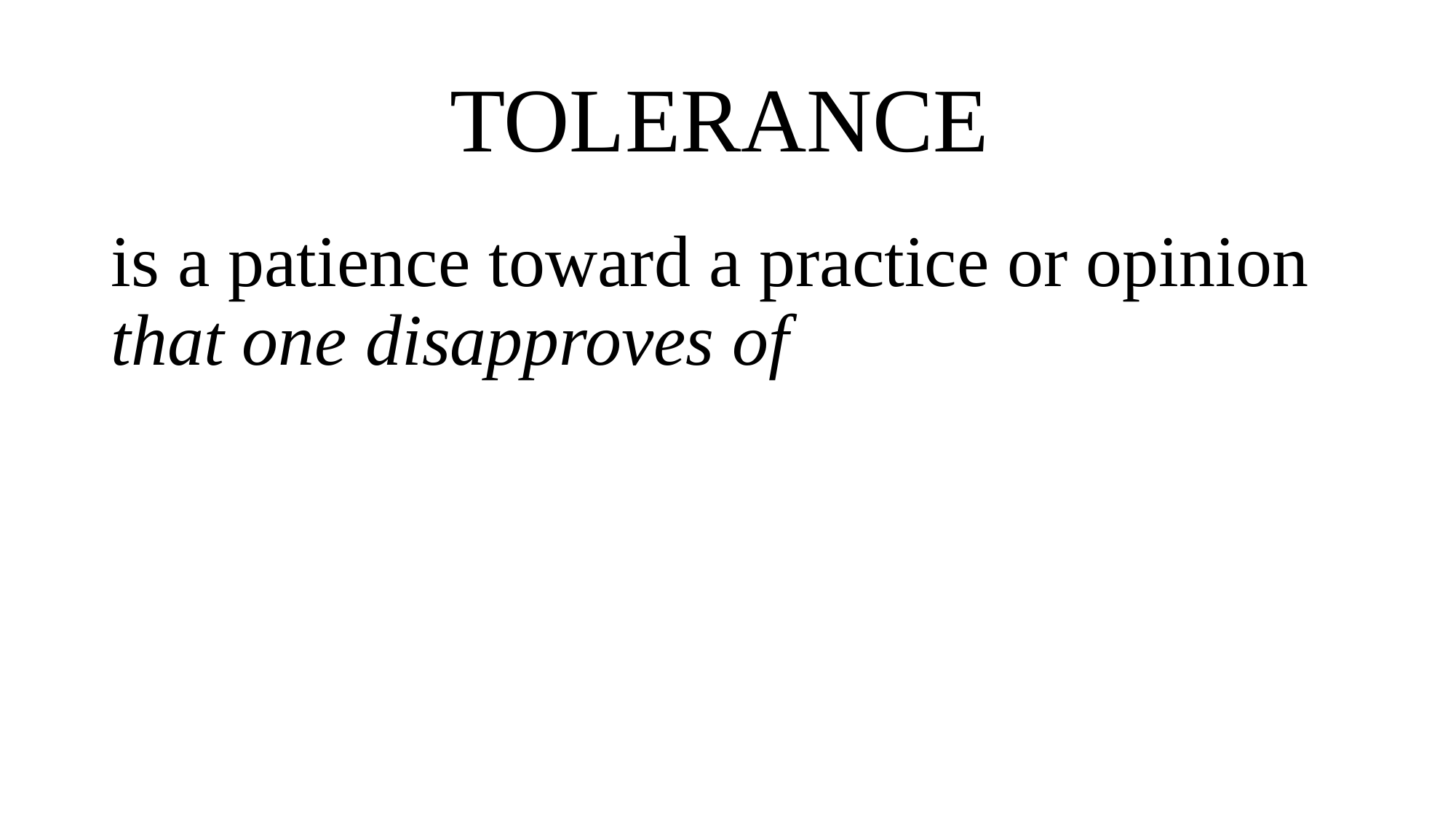

# TOLERANCE
is a patience toward a practice or opinion that one disapproves of